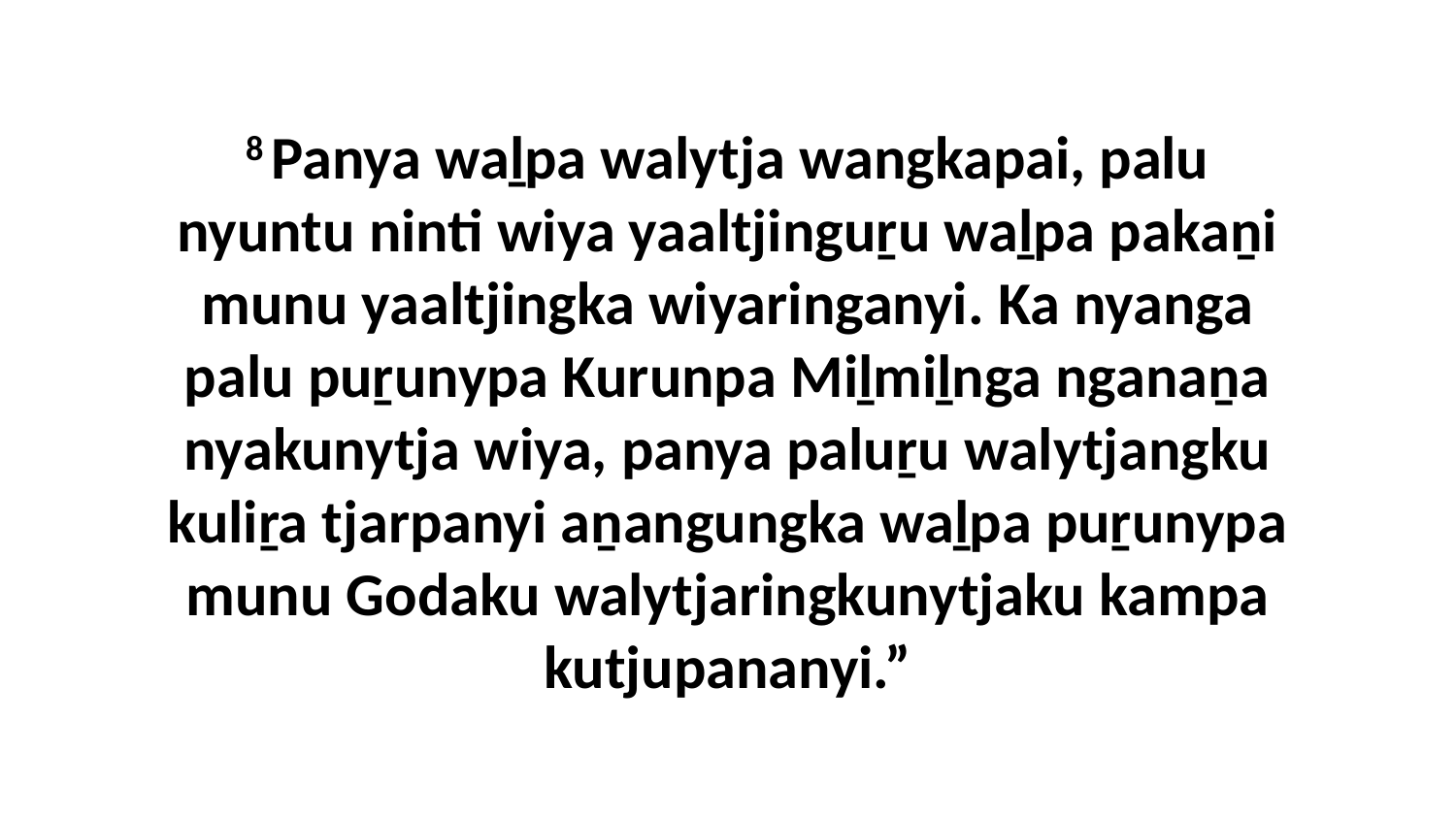

8 Panya waḻpa walytja wangkapai, palu nyuntu ninti wiya yaaltjinguṟu waḻpa pakaṉi munu yaaltjingka wiyaringanyi. Ka nyanga palu puṟunypa Kurunpa Miḻmiḻnga nganaṉa nyakunytja wiya, panya paluṟu walytjangku kuliṟa tjarpanyi aṉangungka waḻpa puṟunypa munu Godaku walytjaringkunytjaku kampa kutjupananyi.”